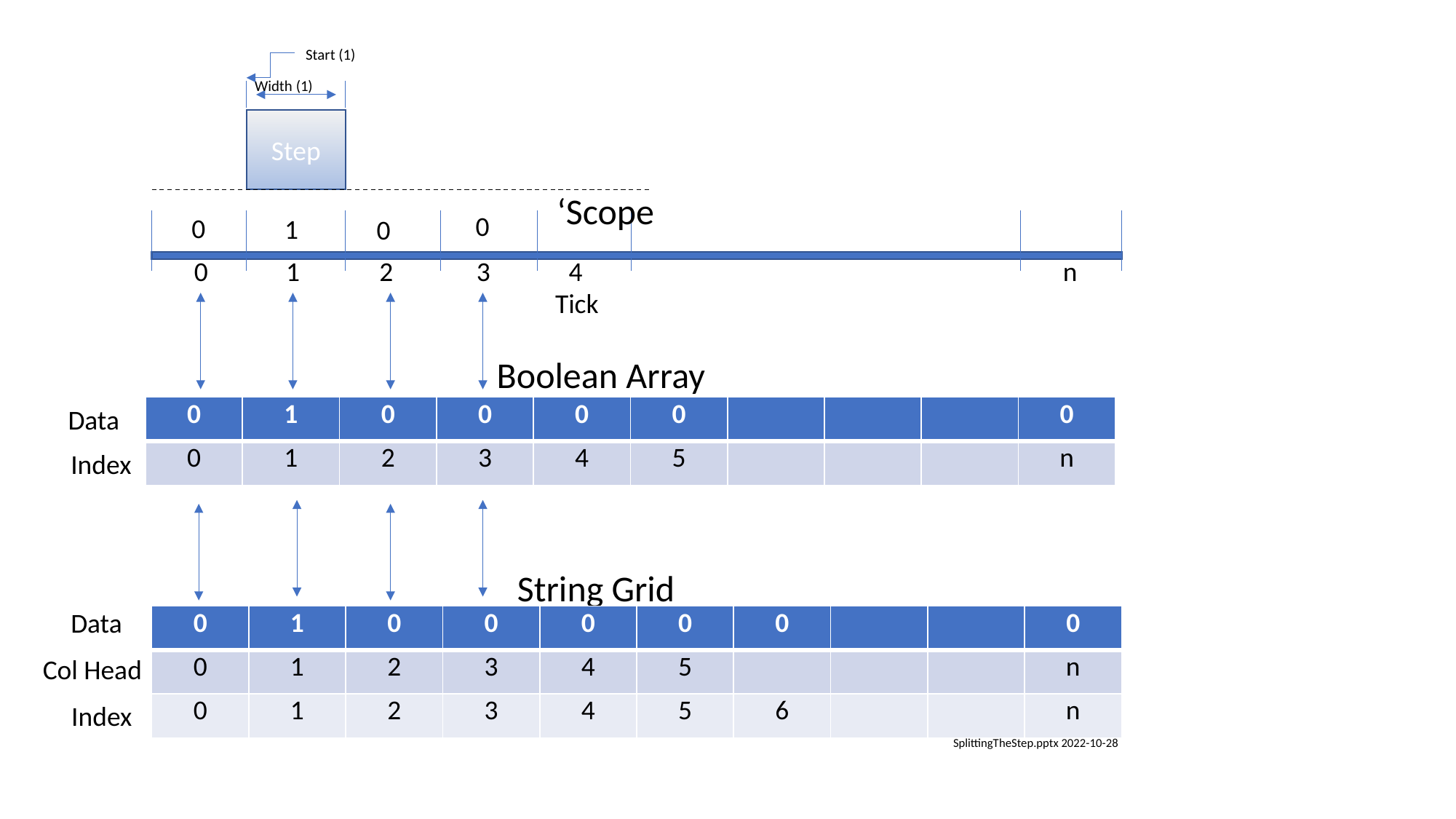

Start (1)
Width (1)
Step
‘Scope
0
0
1
0
0
1
2
3
4
n

Tick
Boolean Array
Data
| 0 | 1 | 0 | 0 | 0 | 0 |  |  |  | 0 |
| --- | --- | --- | --- | --- | --- | --- | --- | --- | --- |
| 0 | 1 | 2 | 3 | 4 | 5 |  |  |  | n |
Index
String Grid
Data
| 0 | 1 | 0 | 0 | 0 | 0 | 0 |  |  | 0 |
| --- | --- | --- | --- | --- | --- | --- | --- | --- | --- |
| 0 | 1 | 2 | 3 | 4 | 5 |  |  |  | n |
| 0 | 1 | 2 | 3 | 4 | 5 | 6 |  |  | n |
Col Head
Index
Column
SplittingTheStep.pptx 2022-10-28